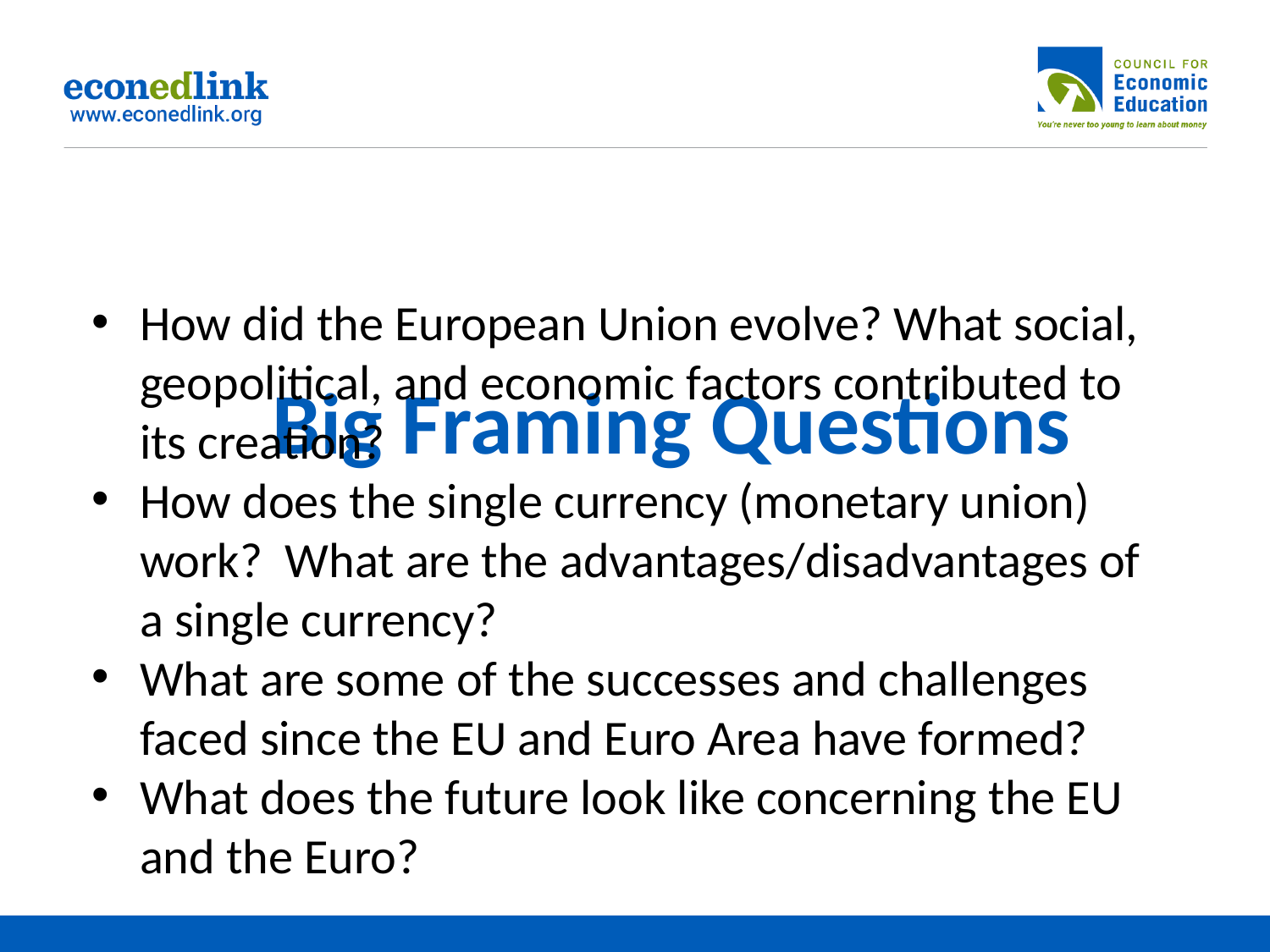

How did the European Union evolve? What social, geopolitical, and economic factors contributed to its creation?
How does the single currency (monetary union) work?  What are the advantages/disadvantages of a single currency?
What are some of the successes and challenges faced since the EU and Euro Area have formed?
What does the future look like concerning the EU and the Euro?

# Big Framing Questions